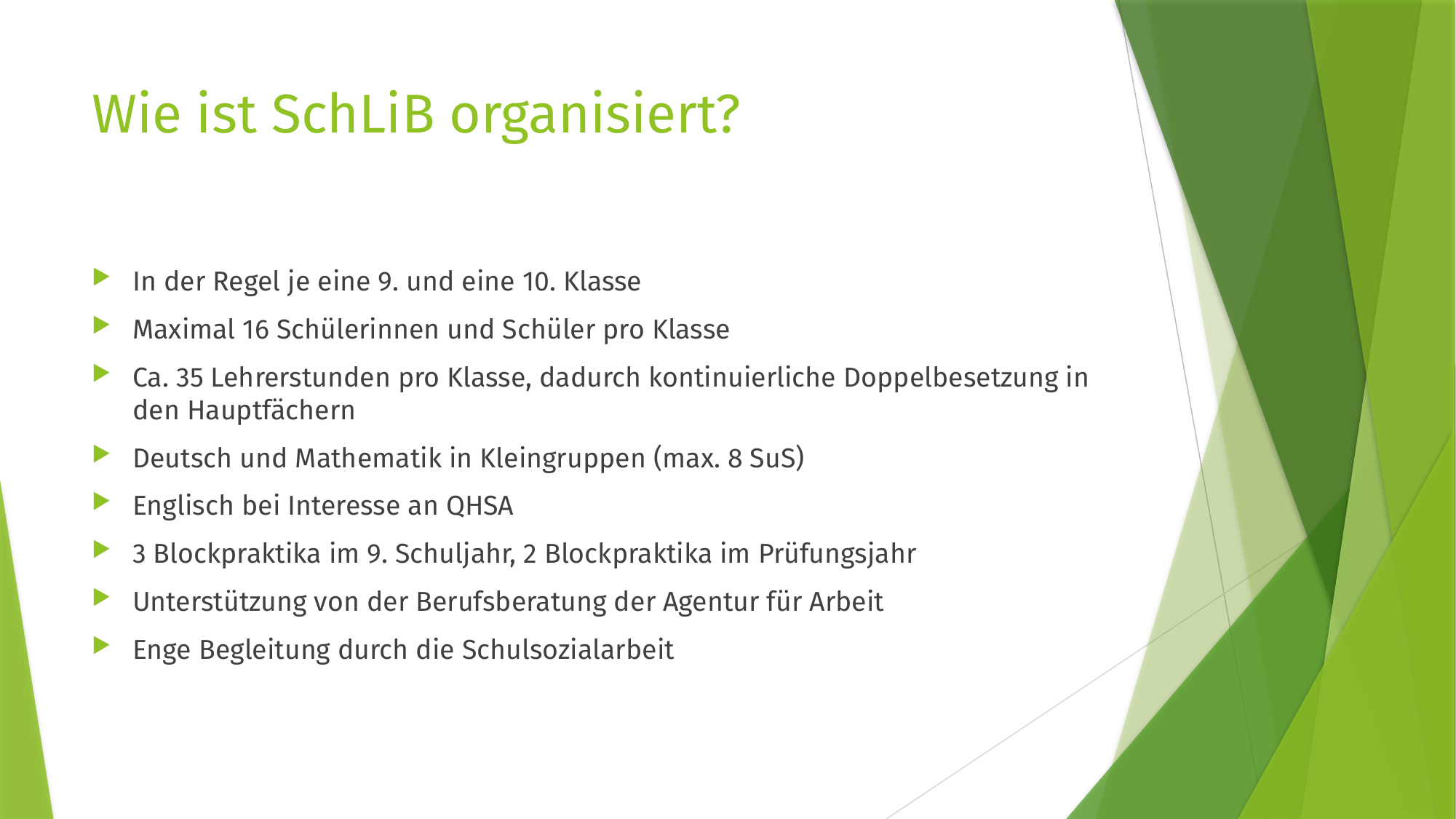

# Wie ist SchLiB organisiert?
In der Regel je eine 9. und eine 10. Klasse
Maximal 16 Schülerinnen und Schüler pro Klasse
Ca. 35 Lehrerstunden pro Klasse, dadurch kontinuierliche Doppelbesetzung in den Hauptfächern
Deutsch und Mathematik in Kleingruppen (max. 8 SuS)
Englisch bei Interesse an QHSA
3 Blockpraktika im 9. Schuljahr, 2 Blockpraktika im Prüfungsjahr
Unterstützung von der Berufsberatung der Agentur für Arbeit
Enge Begleitung durch die Schulsozialarbeit